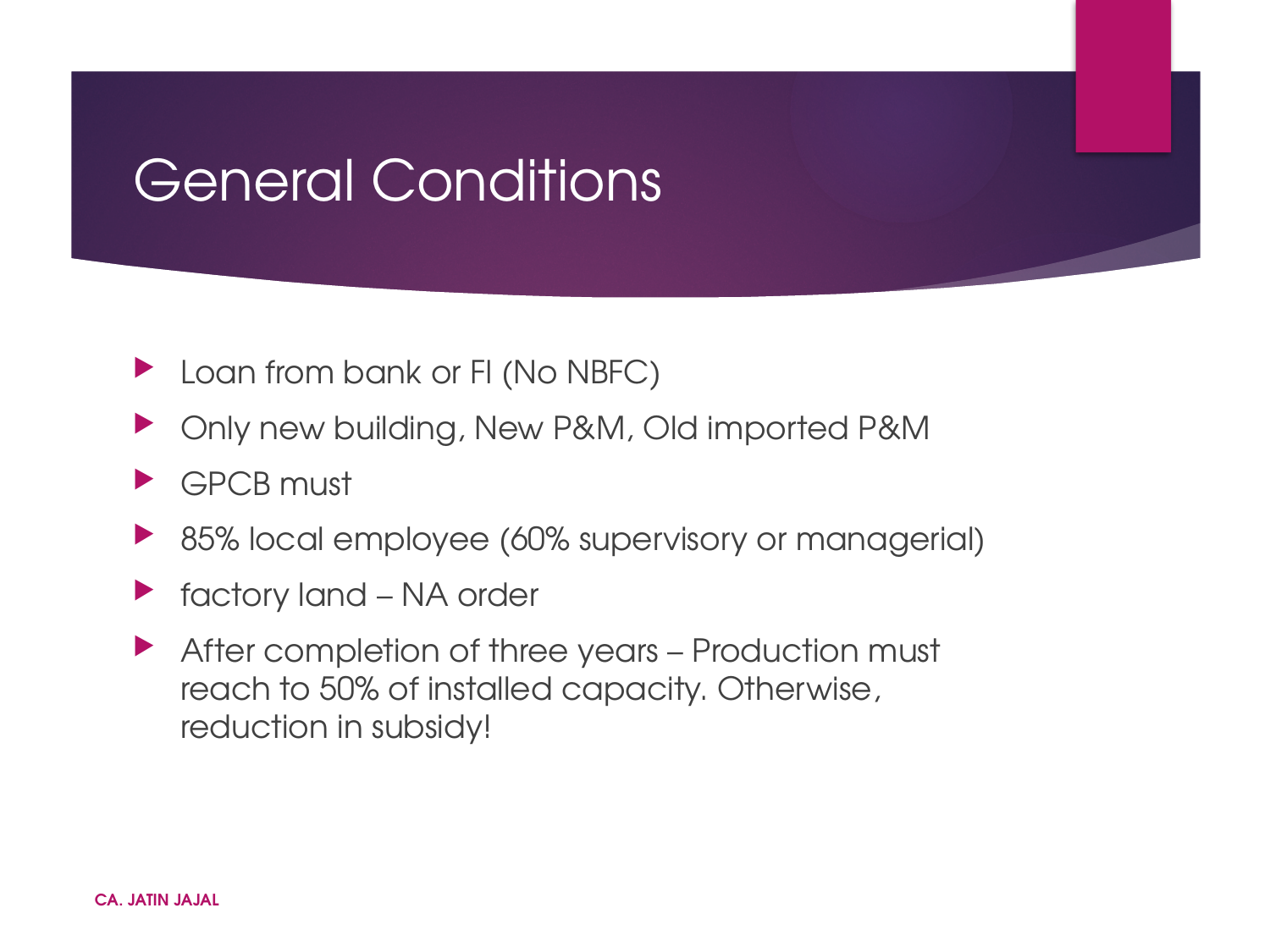

# General Conditions
Loan from bank or FI (No NBFC)
Only new building, New P&M, Old imported P&M
GPCB must
85% local employee (60% supervisory or managerial)
factory land – NA order
After completion of three years – Production must reach to 50% of installed capacity. Otherwise, reduction in subsidy!

CA. JATIN JAJAL